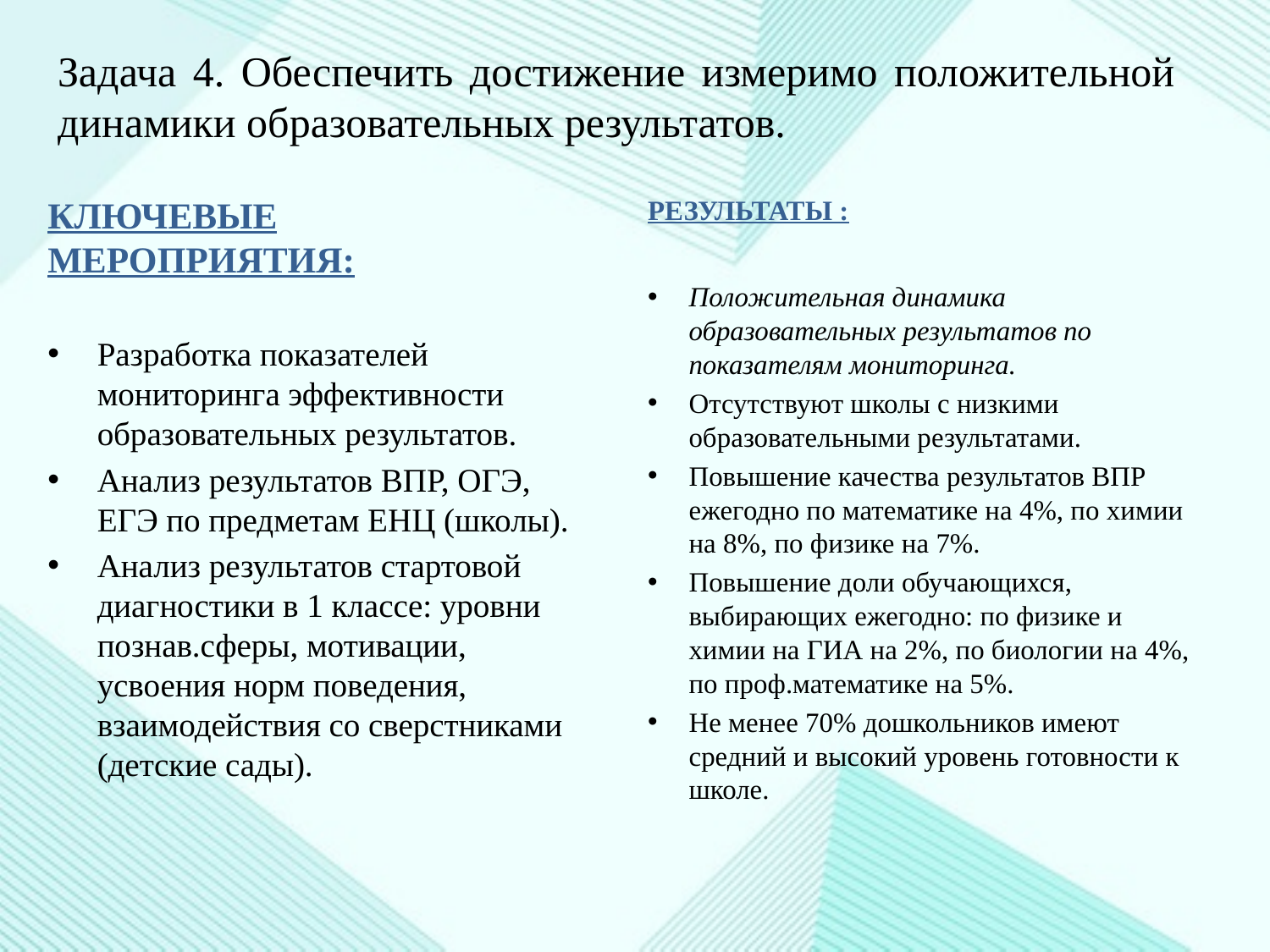

# Задача 4. Обеспечить достижение измеримо положительной динамики образовательных результатов.
КЛЮЧЕВЫЕ МЕРОПРИЯТИЯ:

Разработка показателей мониторинга эффективности  образовательных результатов.
Анализ результатов ВПР, ОГЭ, ЕГЭ по предметам ЕНЦ (школы).
Анализ результатов стартовой диагностики в 1 классе: уровни познав.сферы, мотивации, усвоения норм поведения, взаимодействия со сверстниками (детские сады).

РЕЗУЛЬТАТЫ :

Положительная динамика образовательных результатов по показателям мониторинга.
Отсутствуют школы с низкими образовательными результатами.
Повышение качества результатов ВПР  ежегодно по математике на 4%, по химии на 8%, по физике на 7%.
Повышение доли обучающихся, выбирающих ежегодно: по физике и химии на ГИА на 2%, по биологии на 4%, по проф.математике на 5%.
Не менее 70% дошкольников имеют средний и высокий уровень готовности к школе.